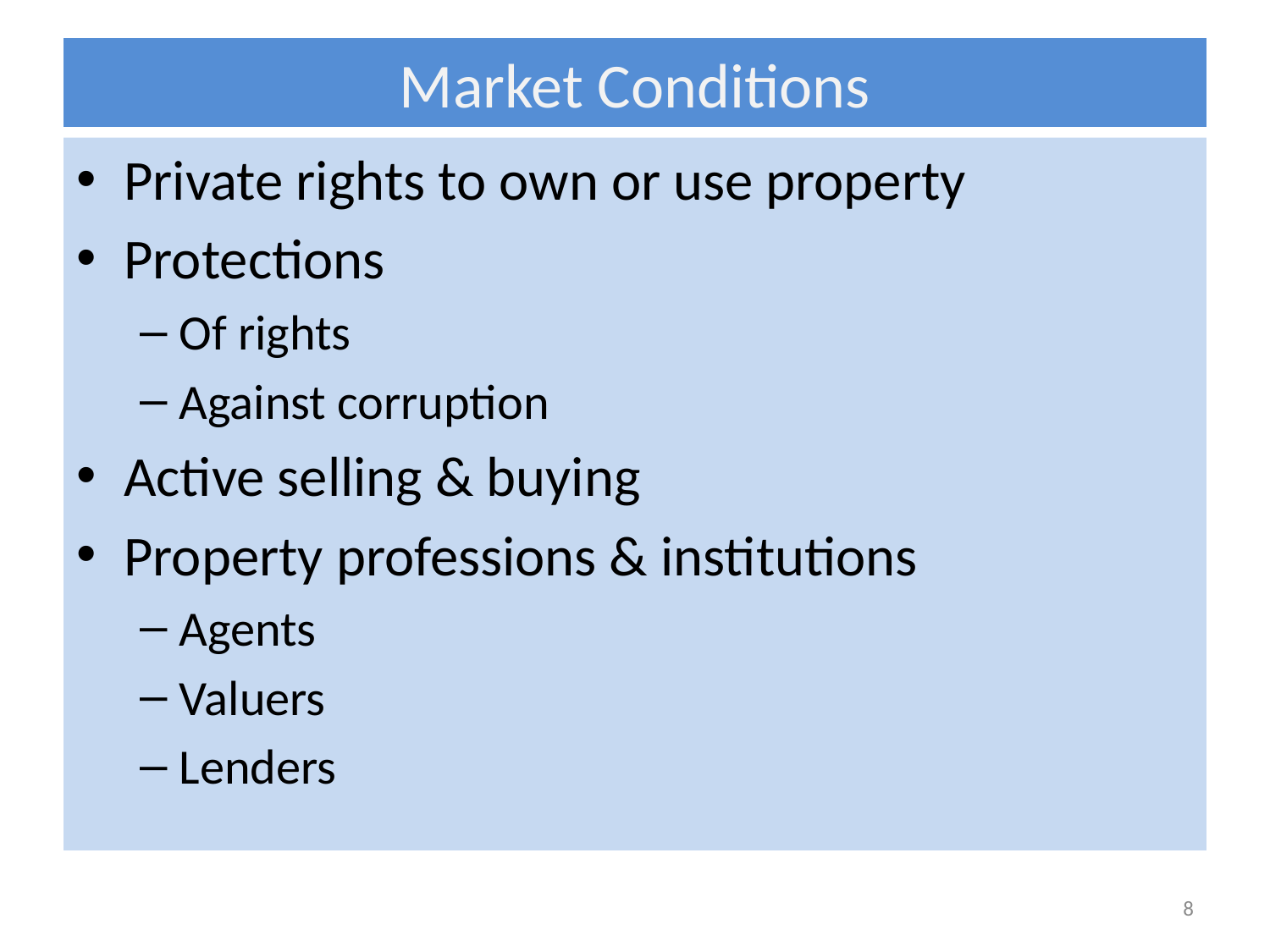

# Market Conditions
Private rights to own or use property
Protections
Of rights
Against corruption
Active selling & buying
Property professions & institutions
Agents
Valuers
Lenders
8